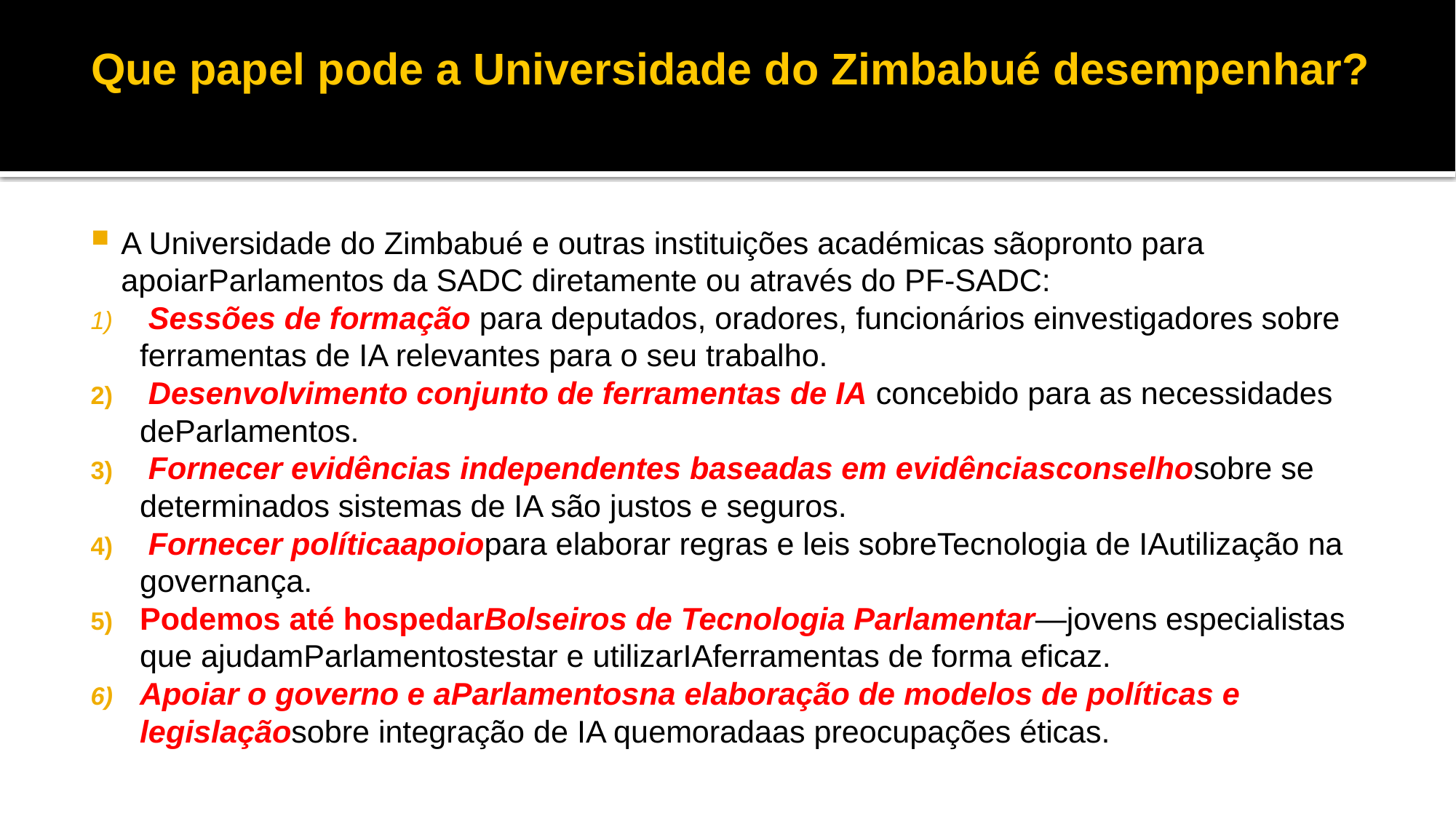

# Que papel pode a Universidade do Zimbabué desempenhar?
A Universidade do Zimbabué e outras instituições académicas sãopronto para apoiarParlamentos da SADC diretamente ou através do PF-SADC:
 Sessões de formação para deputados, oradores, funcionários einvestigadores sobre ferramentas de IA relevantes para o seu trabalho.
 Desenvolvimento conjunto de ferramentas de IA concebido para as necessidades deParlamentos.
 Fornecer evidências independentes baseadas em evidênciasconselhosobre se determinados sistemas de IA são justos e seguros.
 Fornecer políticaapoiopara elaborar regras e leis sobreTecnologia de IAutilização na governança.
Podemos até hospedarBolseiros de Tecnologia Parlamentar—jovens especialistas que ajudamParlamentostestar e utilizarIAferramentas de forma eficaz.
Apoiar o governo e aParlamentosna elaboração de modelos de políticas e legislaçãosobre integração de IA quemoradaas preocupações éticas.